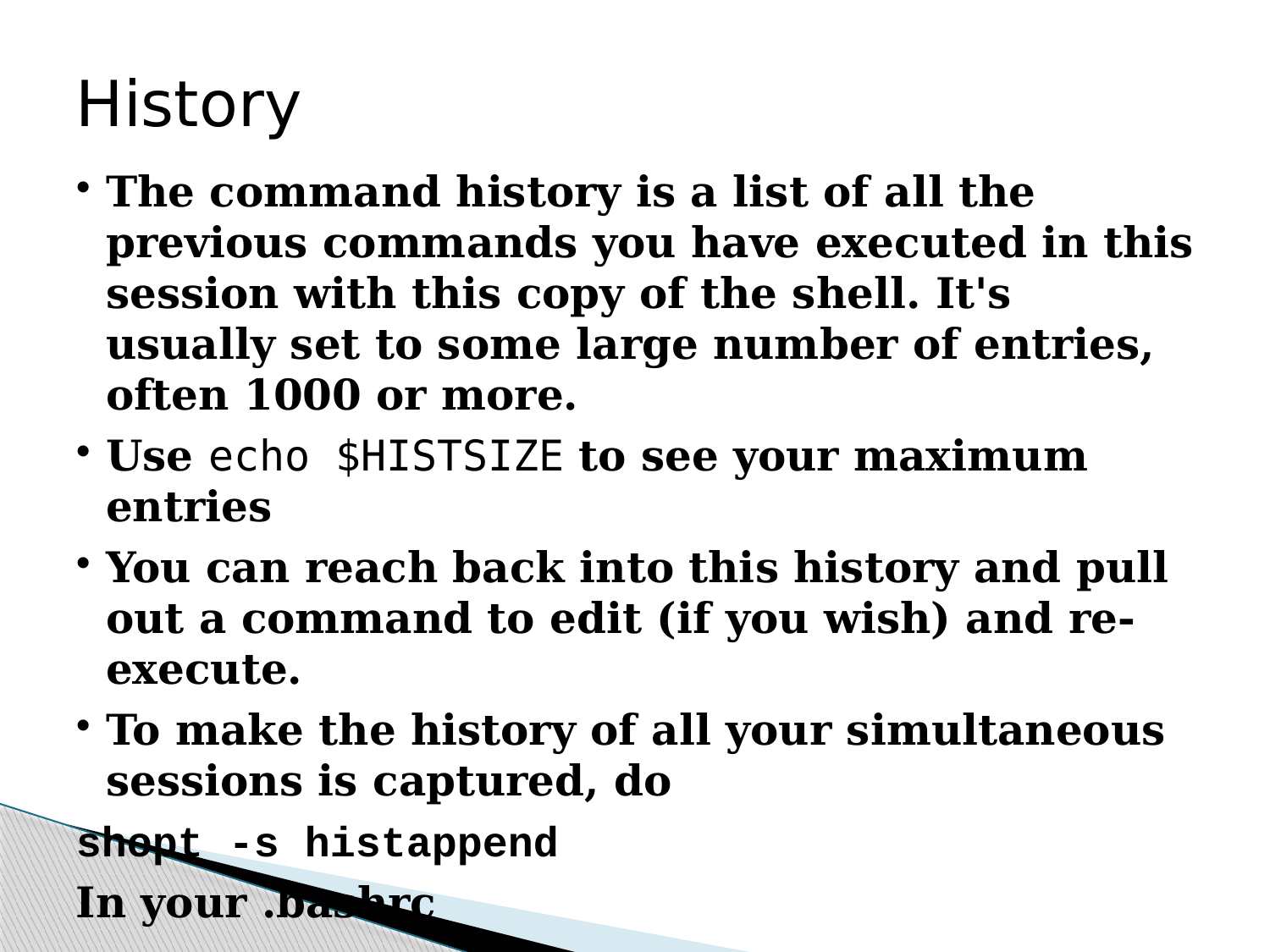

History
The command history is a list of all the previous commands you have executed in this session with this copy of the shell. It's usually set to some large number of entries, often 1000 or more.
Use echo $HISTSIZE to see your maximum entries
You can reach back into this history and pull out a command to edit (if you wish) and re-execute.
To make the history of all your simultaneous sessions is captured, do
shopt -s histappend
In your .bashrc